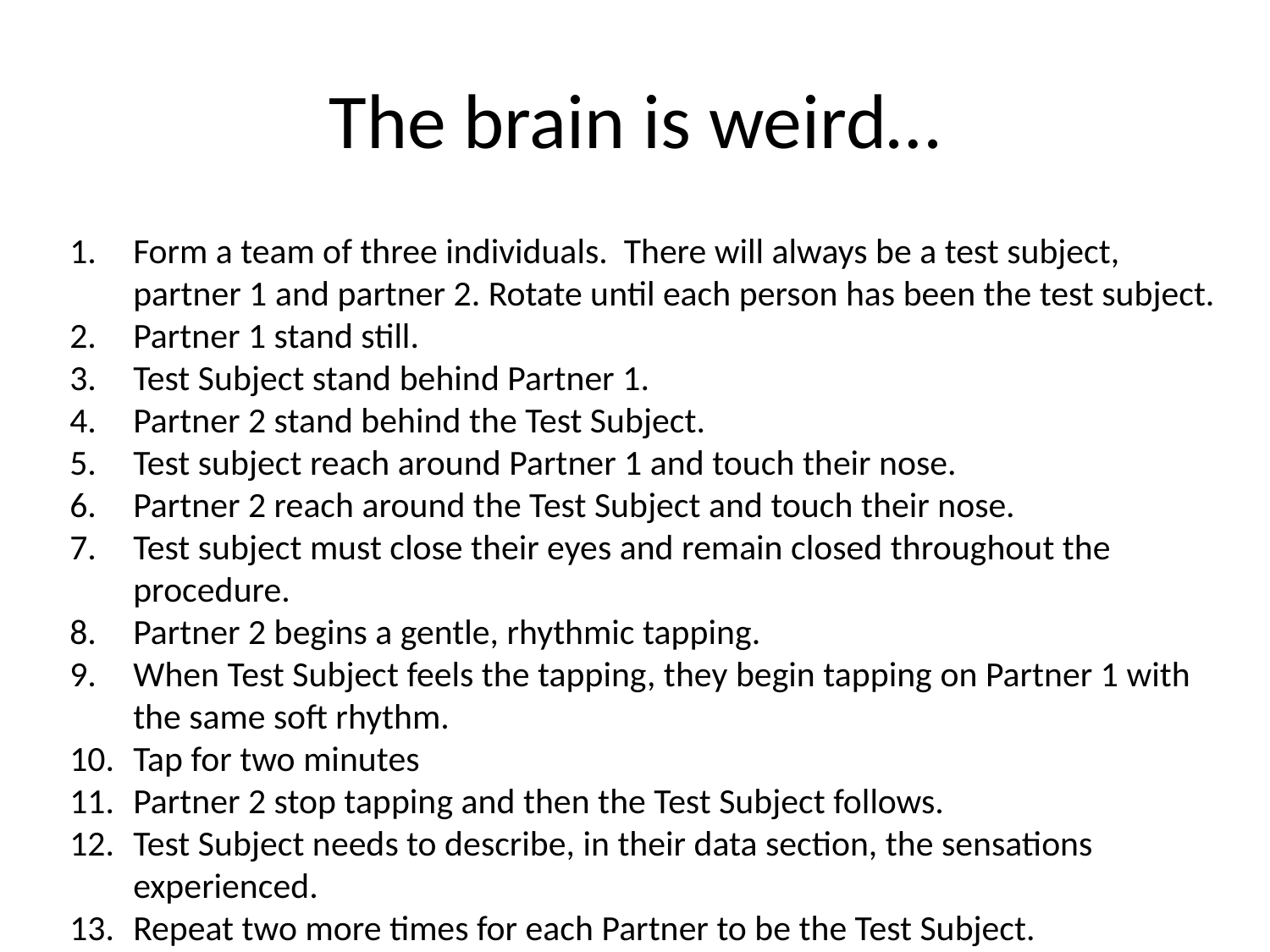

# The brain is weird…
Form a team of three individuals.  There will always be a test subject, partner 1 and partner 2. Rotate until each person has been the test subject.
Partner 1 stand still.
Test Subject stand behind Partner 1.
Partner 2 stand behind the Test Subject.
Test subject reach around Partner 1 and touch their nose.
Partner 2 reach around the Test Subject and touch their nose.
Test subject must close their eyes and remain closed throughout the procedure.
Partner 2 begins a gentle, rhythmic tapping.
When Test Subject feels the tapping, they begin tapping on Partner 1 with the same soft rhythm.
Tap for two minutes
Partner 2 stop tapping and then the Test Subject follows.
Test Subject needs to describe, in their data section, the sensations experienced.
Repeat two more times for each Partner to be the Test Subject.